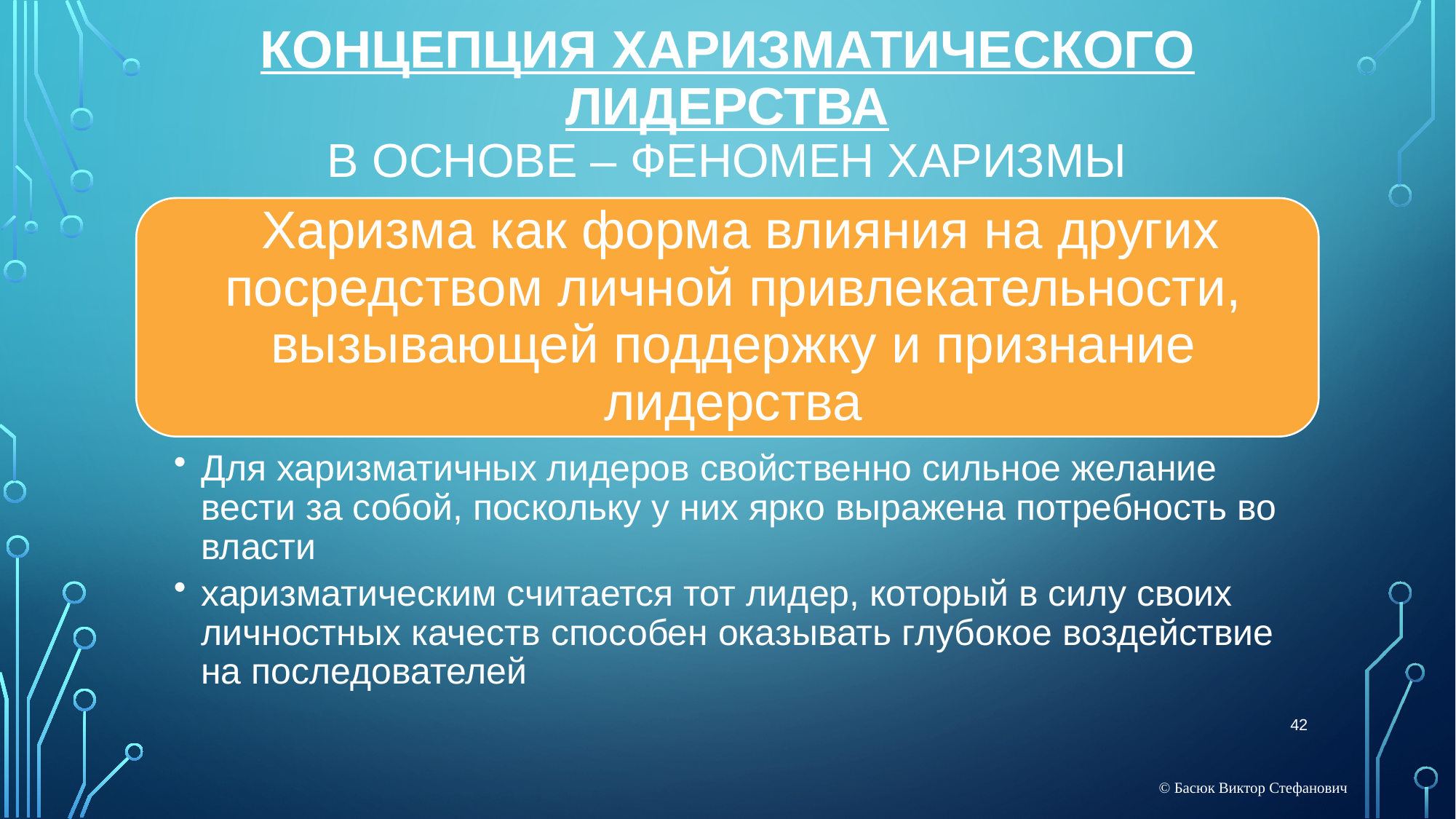

# КОНЦЕПЦИЯ харизматического ЛИДЕРСТВА в основе – феномен харизмы
 Харизма как форма влияния на других посредством личной привлекательности, вызывающей поддержку и признание лидерства
Для харизматичных лидеров свойственно сильное желание вести за собой, поскольку у них ярко выражена потребность во власти
харизматическим считается тот лидер, который в силу своих личностных качеств способен оказывать глубокое воздействие на последователей
42
© Басюк Виктор Стефанович